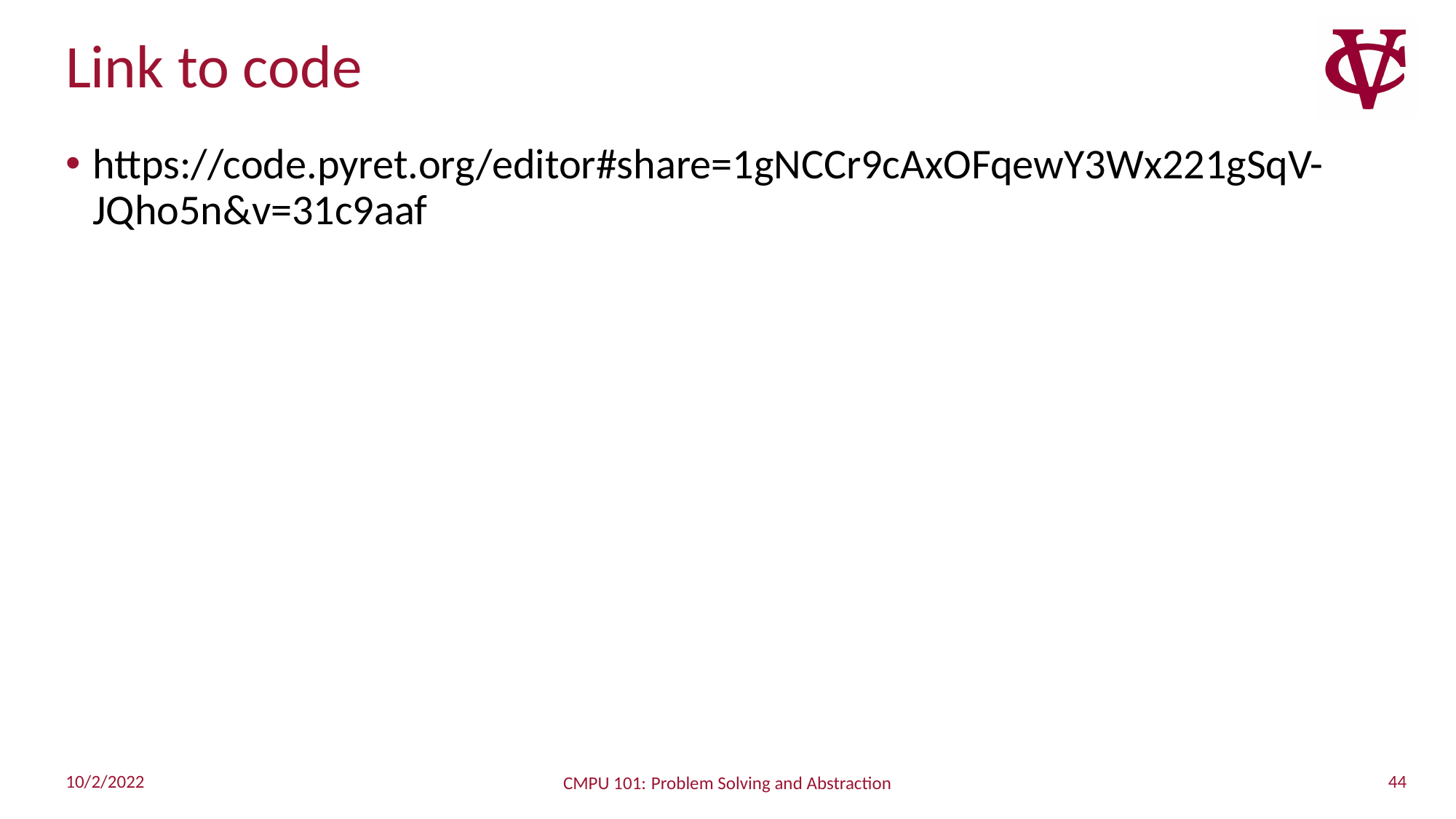

# Link to code
https://code.pyret.org/editor#share=1gNCCr9cAxOFqewY3Wx221gSqV-JQho5n&v=31c9aaf
44
10/2/2022
CMPU 101: Problem Solving and Abstraction